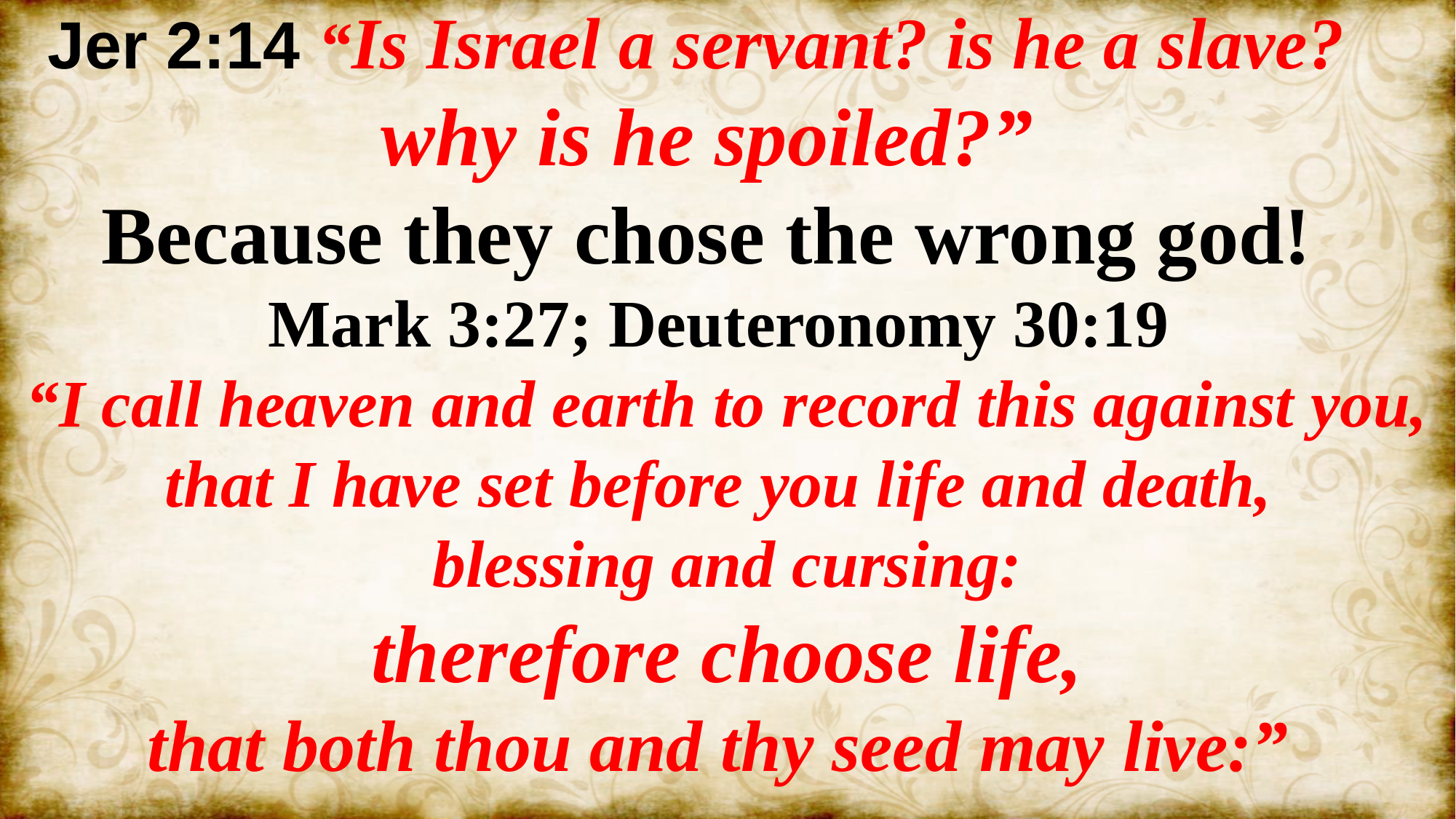

Jer 2:14 “Is Israel a servant? is he a slave?
 why is he spoiled?”
Because they chose the wrong god!
Mark 3:27; Deuteronomy 30:19
“I call heaven and earth to record this against you, that I have set before you life and death,
blessing and cursing:
 therefore choose life,
that both thou and thy seed may live:”